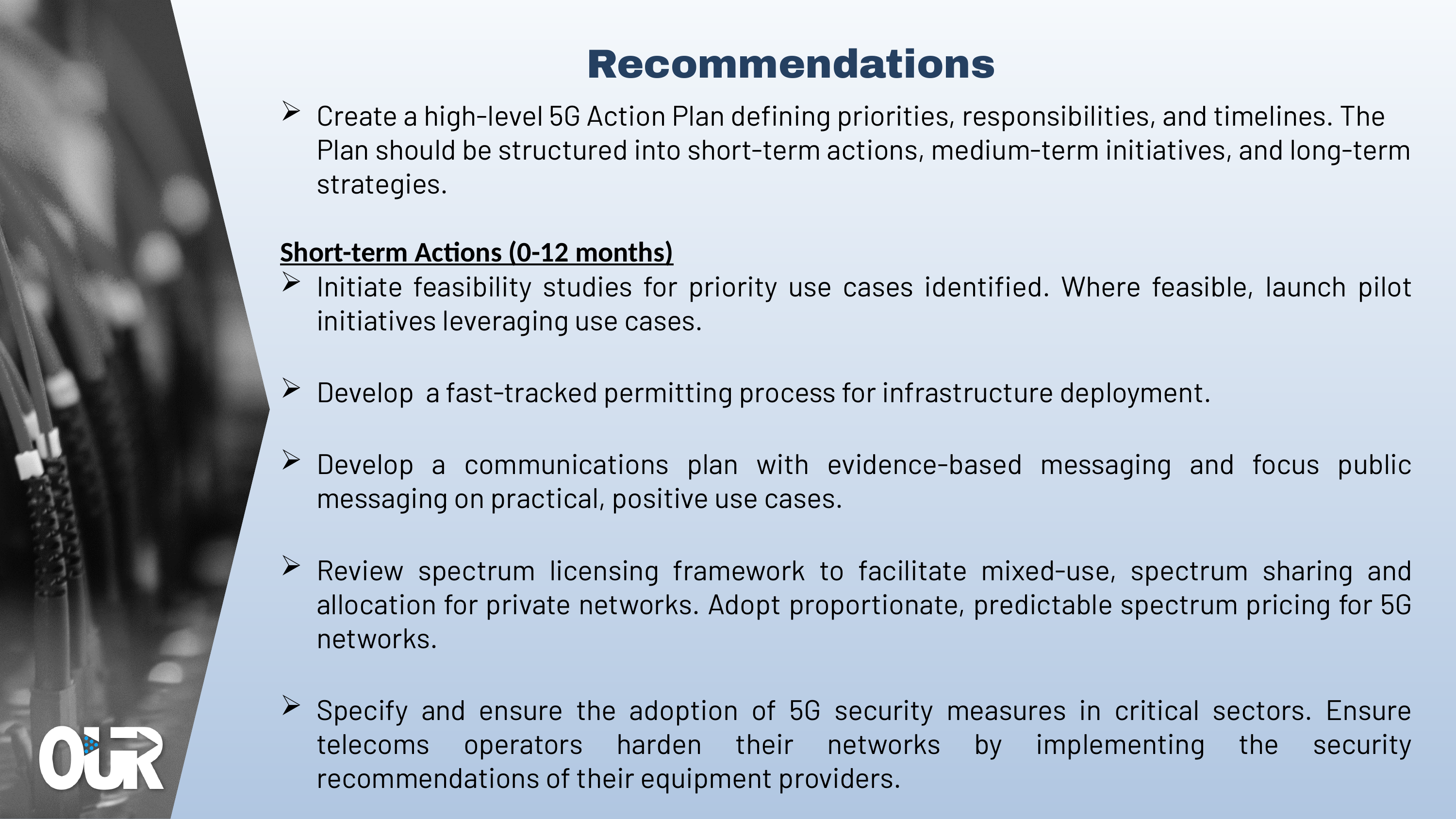

Recommendations
Create a high-level 5G Action Plan defining priorities, responsibilities, and timelines. The Plan should be structured into short-term actions, medium-term initiatives, and long-term strategies.

Short-term Actions (0-12 months)
Initiate feasibility studies for priority use cases identified. Where feasible, launch pilot initiatives leveraging use cases.

Develop  a fast-tracked permitting process for infrastructure deployment.

Develop a communications plan with evidence-based messaging and focus public messaging on practical, positive use cases.

Review spectrum licensing framework to facilitate mixed-use, spectrum sharing and allocation for private networks. Adopt proportionate, predictable spectrum pricing for 5G networks.

Specify and ensure the adoption of 5G security measures in critical sectors. Ensure telecoms operators harden their networks by implementing the security recommendations of their equipment providers.